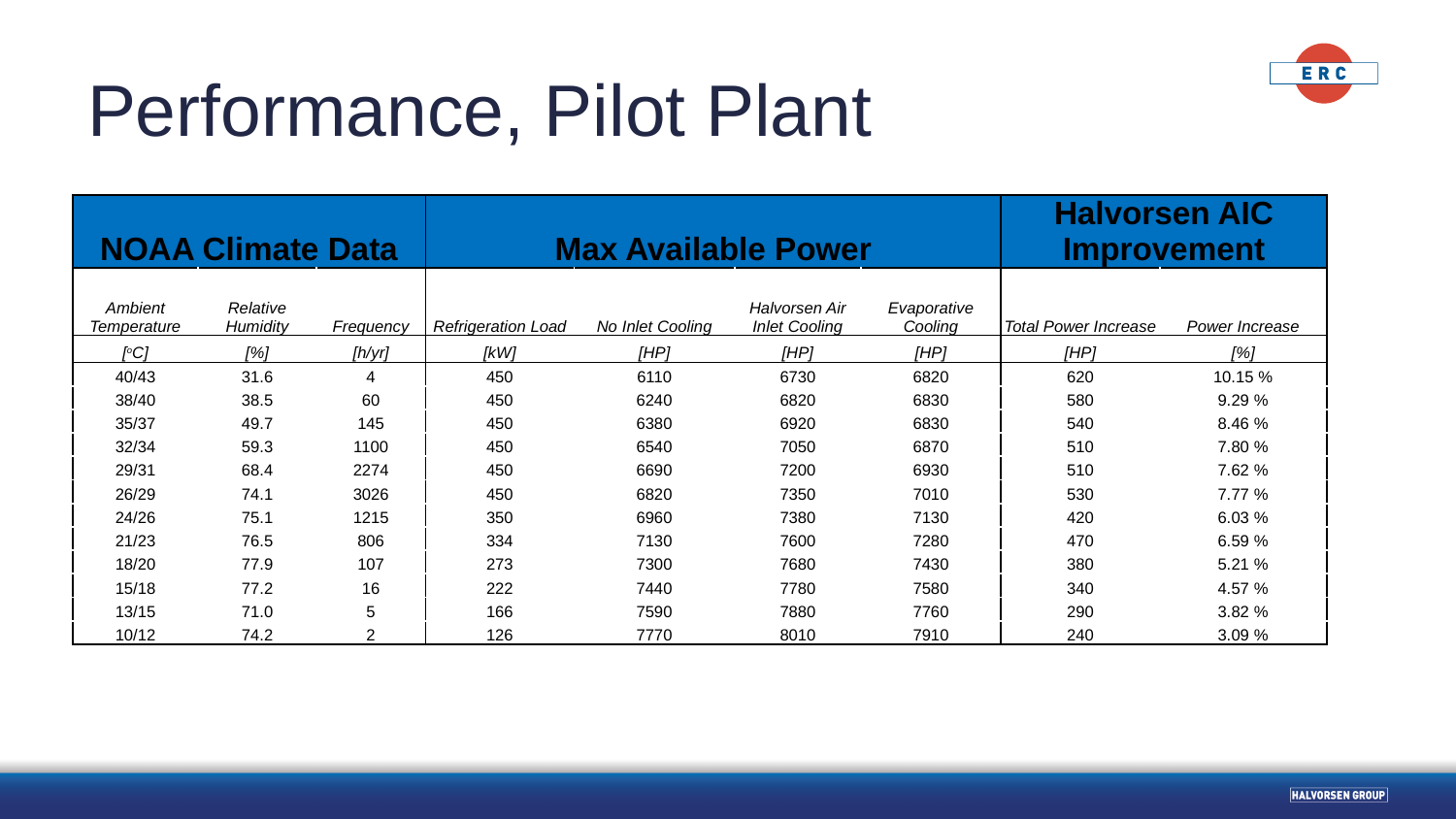

# Performance, Pilot Plant
| NOAA Climate Data |  |  | Max Available Power |  |  |  | Halvorsen AIC Improvement |  |
| --- | --- | --- | --- | --- | --- | --- | --- | --- |
| Ambient Temperature | Relative Humidity | Frequency | Refrigeration Load | No Inlet Cooling | Halvorsen Air Inlet Cooling | Evaporative Cooling | Total Power Increase | Power Increase |
| [oC] | [%] | [h/yr] | [kW] | [HP] | [HP] | [HP] | [HP] | [%] |
| 40/43 | 31.6 | 4 | 450 | 6110 | 6730 | 6820 | 620 | 10.15 % |
| 38/40 | 38.5 | 60 | 450 | 6240 | 6820 | 6830 | 580 | 9.29 % |
| 35/37 | 49.7 | 145 | 450 | 6380 | 6920 | 6830 | 540 | 8.46 % |
| 32/34 | 59.3 | 1100 | 450 | 6540 | 7050 | 6870 | 510 | 7.80 % |
| 29/31 | 68.4 | 2274 | 450 | 6690 | 7200 | 6930 | 510 | 7.62 % |
| 26/29 | 74.1 | 3026 | 450 | 6820 | 7350 | 7010 | 530 | 7.77 % |
| 24/26 | 75.1 | 1215 | 350 | 6960 | 7380 | 7130 | 420 | 6.03 % |
| 21/23 | 76.5 | 806 | 334 | 7130 | 7600 | 7280 | 470 | 6.59 % |
| 18/20 | 77.9 | 107 | 273 | 7300 | 7680 | 7430 | 380 | 5.21 % |
| 15/18 | 77.2 | 16 | 222 | 7440 | 7780 | 7580 | 340 | 4.57 % |
| 13/15 | 71.0 | 5 | 166 | 7590 | 7880 | 7760 | 290 | 3.82 % |
| 10/12 | 74.2 | 2 | 126 | 7770 | 8010 | 7910 | 240 | 3.09 % |